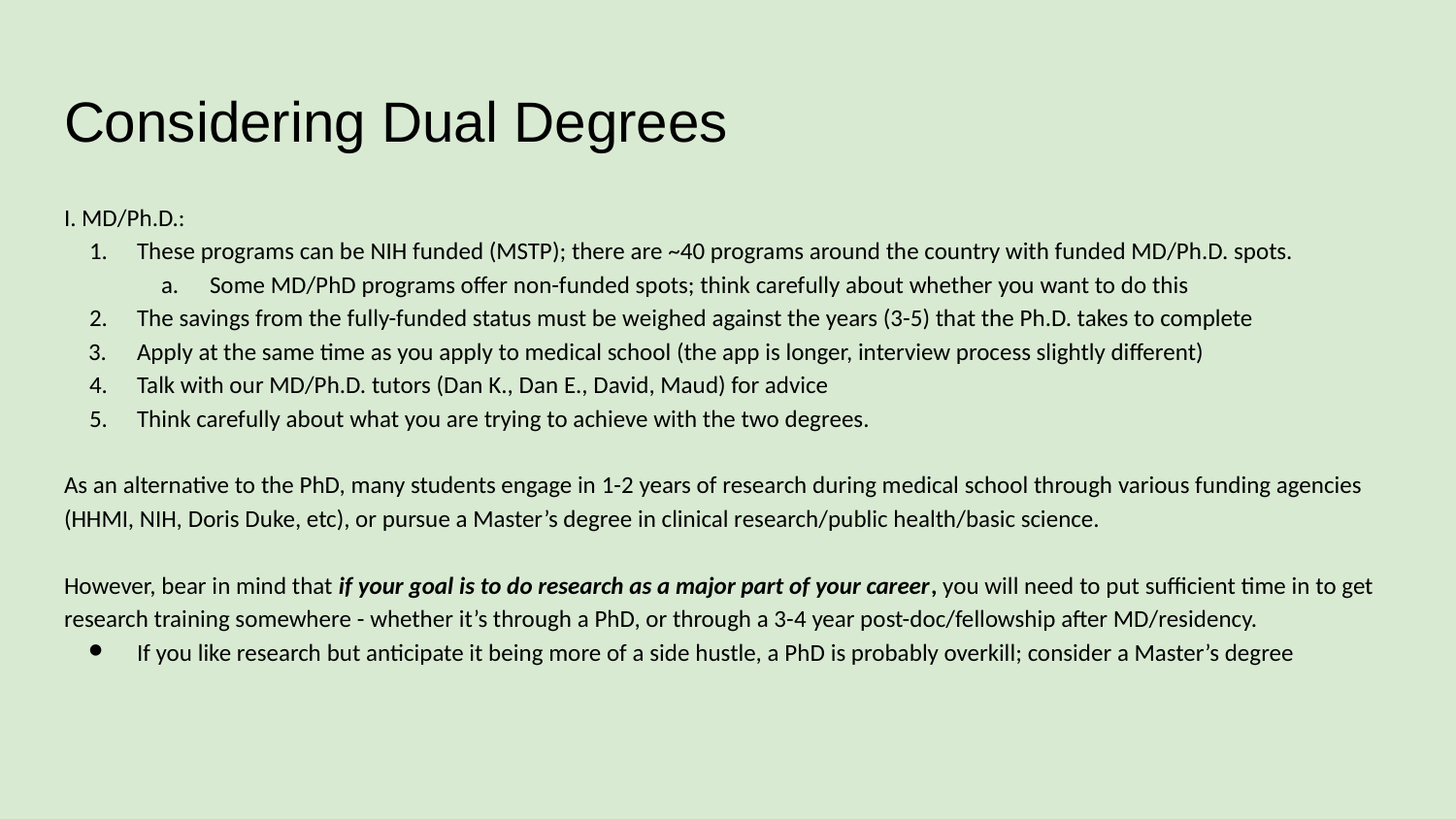

# Considering Dual Degrees
I. MD/Ph.D.:
These programs can be NIH funded (MSTP); there are ~40 programs around the country with funded MD/Ph.D. spots.
Some MD/PhD programs offer non-funded spots; think carefully about whether you want to do this
The savings from the fully-funded status must be weighed against the years (3-5) that the Ph.D. takes to complete
Apply at the same time as you apply to medical school (the app is longer, interview process slightly different)
Talk with our MD/Ph.D. tutors (Dan K., Dan E., David, Maud) for advice
Think carefully about what you are trying to achieve with the two degrees.

As an alternative to the PhD, many students engage in 1-2 years of research during medical school through various funding agencies (HHMI, NIH, Doris Duke, etc), or pursue a Master’s degree in clinical research/public health/basic science.

However, bear in mind that if your goal is to do research as a major part of your career, you will need to put sufficient time in to get research training somewhere - whether it’s through a PhD, or through a 3-4 year post-doc/fellowship after MD/residency.
If you like research but anticipate it being more of a side hustle, a PhD is probably overkill; consider a Master’s degree